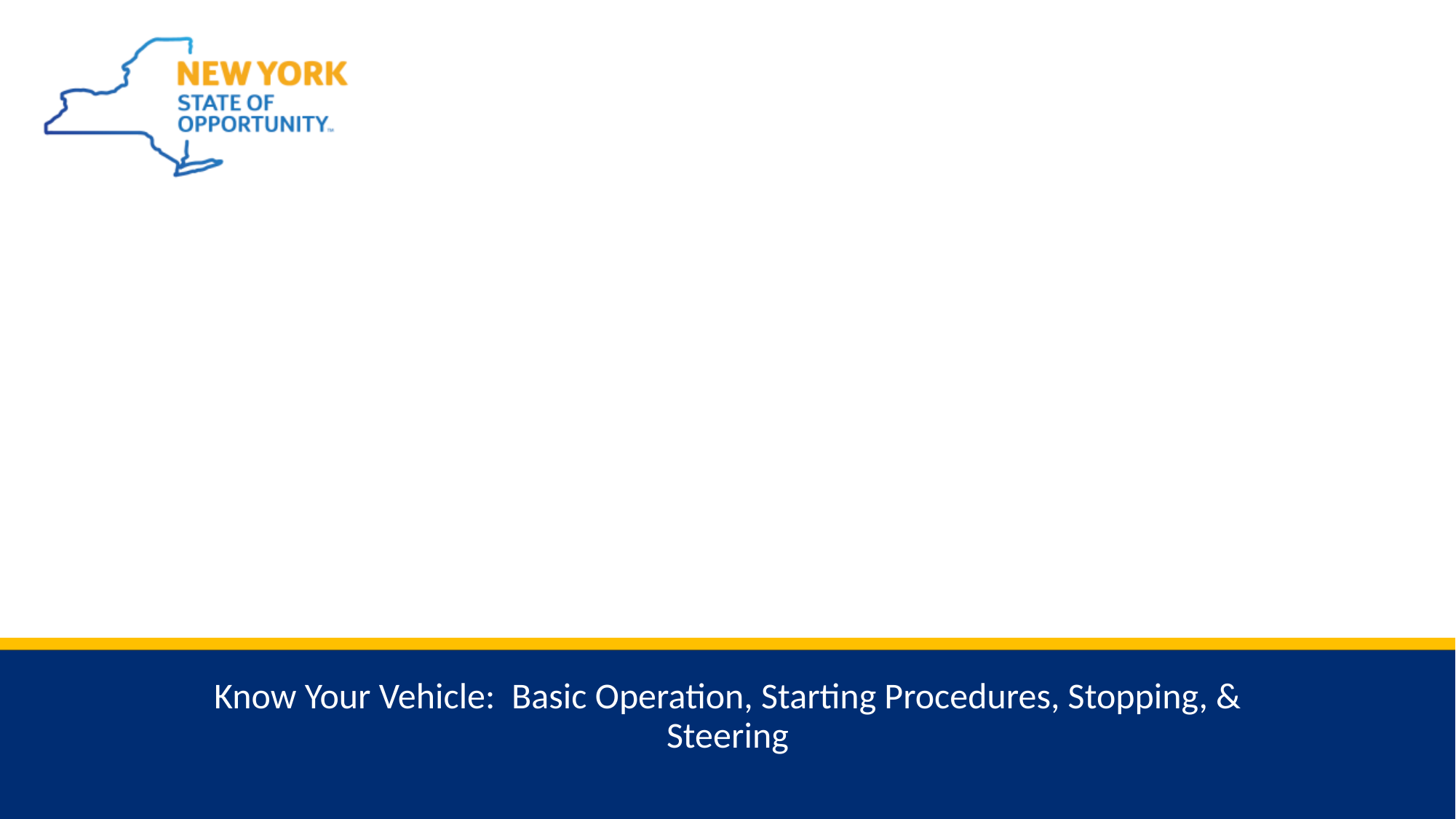

Know Your Vehicle:  Basic Operation, Starting Procedures, Stopping, & Steering